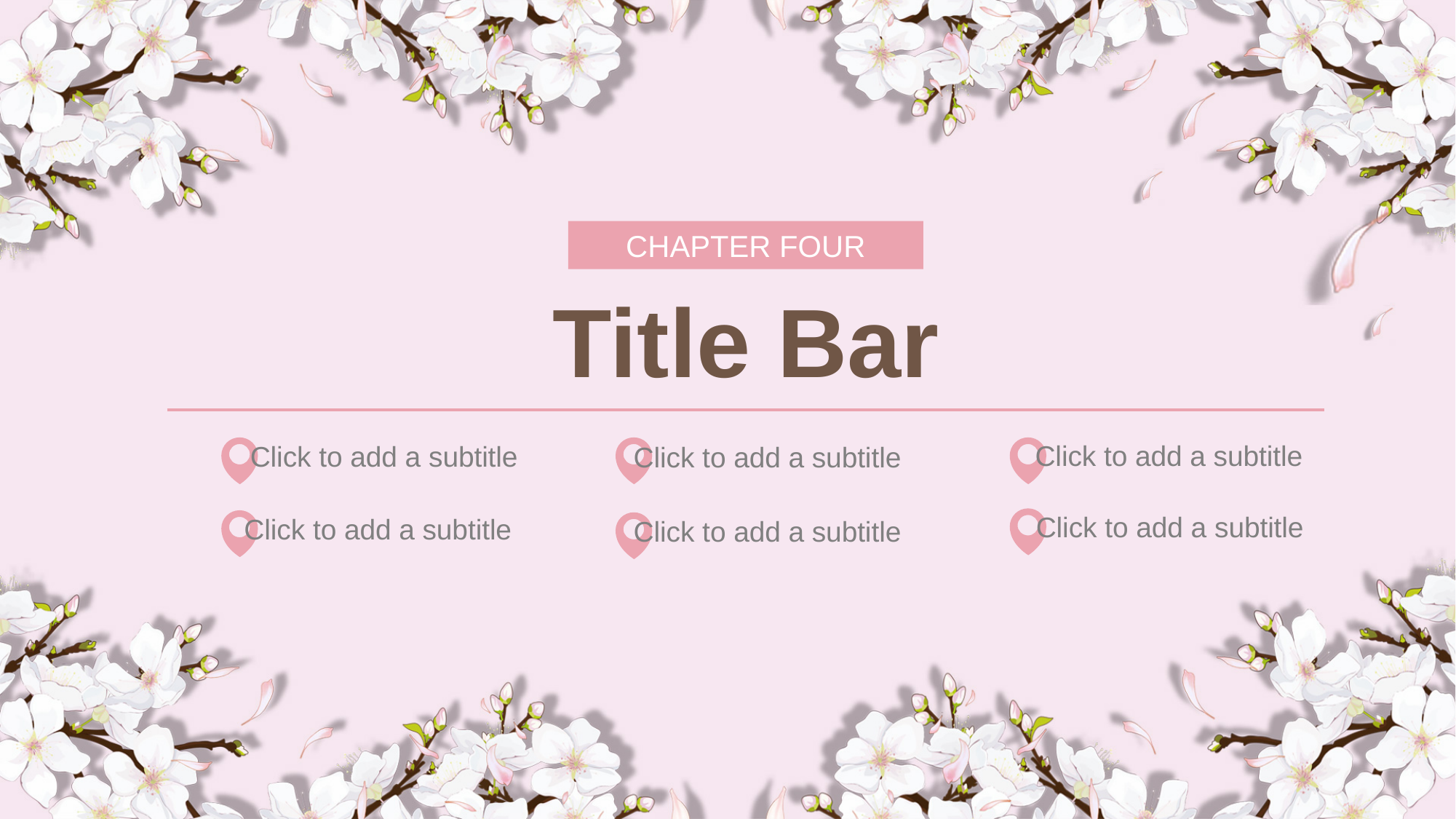

CHAPTER FOUR
Title Bar
Click to add a subtitle
Click to add a subtitle
Click to add a subtitle

Click to add a subtitle
Click to add a subtitle
Click to add a subtitle